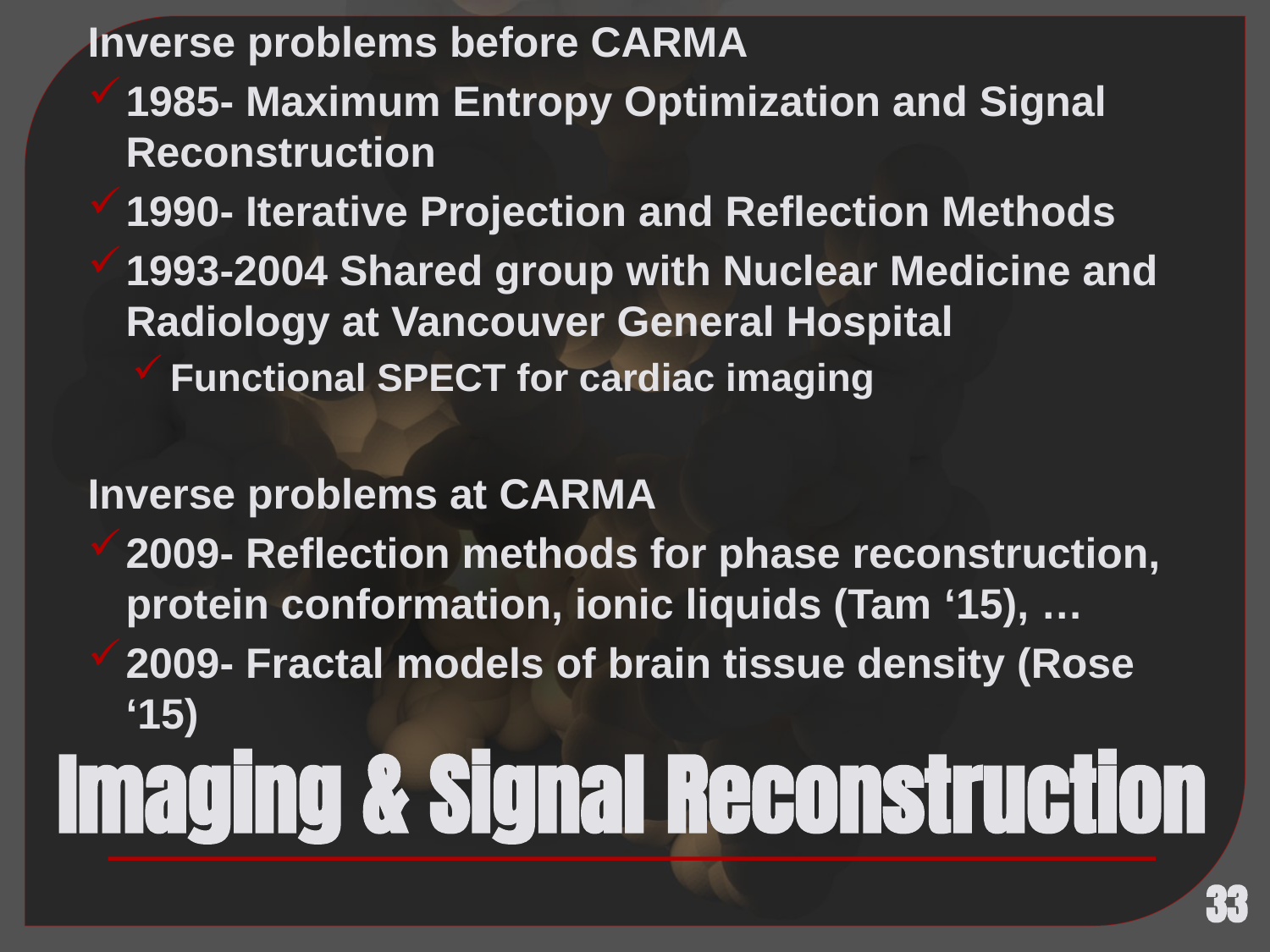

Inverse problems before CARMA
1985- Maximum Entropy Optimization and Signal Reconstruction
1990- Iterative Projection and Reflection Methods
1993-2004 Shared group with Nuclear Medicine and Radiology at Vancouver General Hospital
Functional SPECT for cardiac imaging

Inverse problems at CARMA
2009- Reflection methods for phase reconstruction, protein conformation, ionic liquids (Tam ‘15), …
2009- Fractal models of brain tissue density (Rose ‘15)
# Imaging & Signal Reconstruction
33